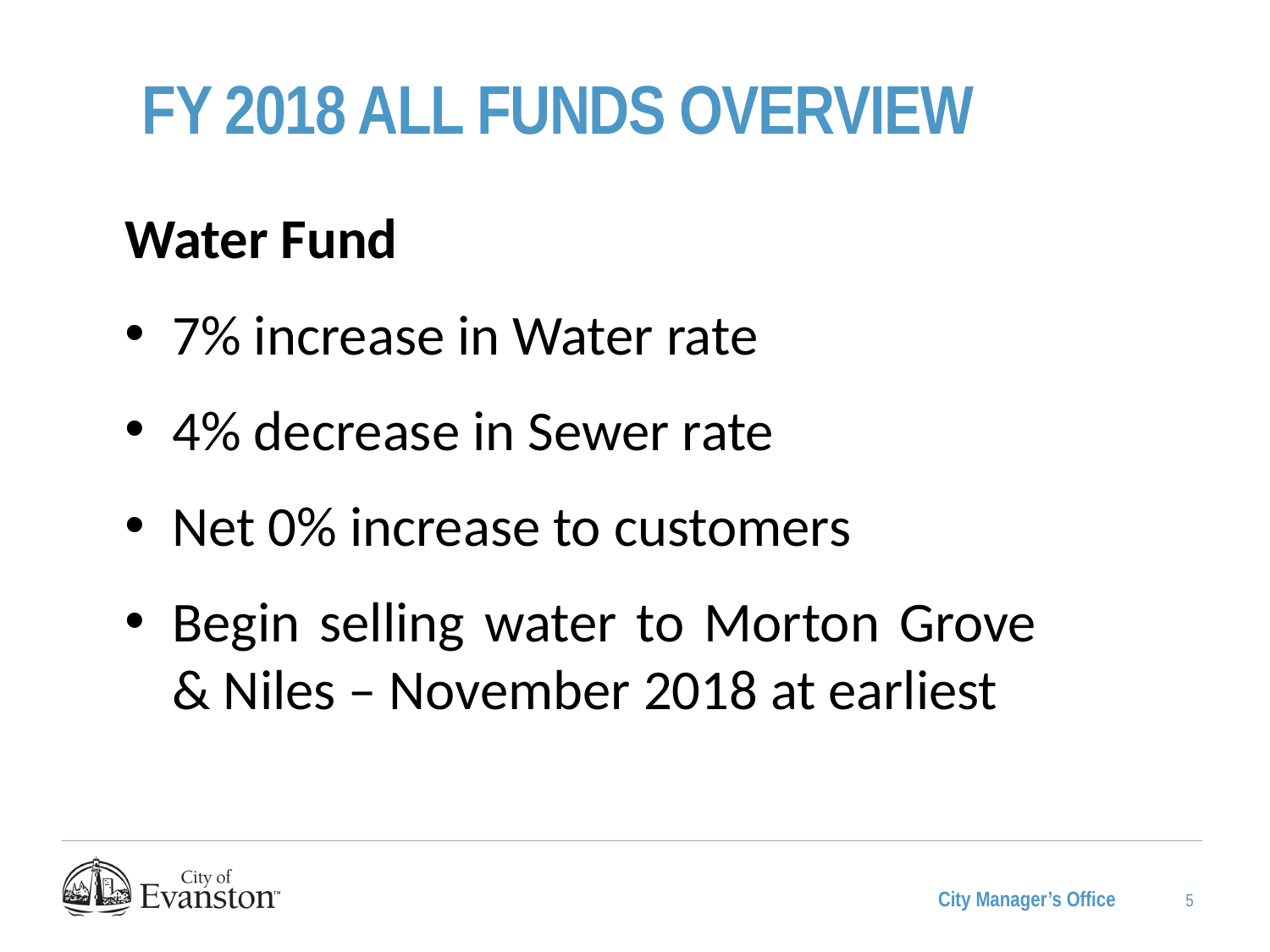

Fy 2018 ALL FUNDS Overview
Water Fund
7% increase in Water rate
4% decrease in Sewer rate
Net 0% increase to customers
Begin selling water to Morton Grove & Niles – November 2018 at earliest

5